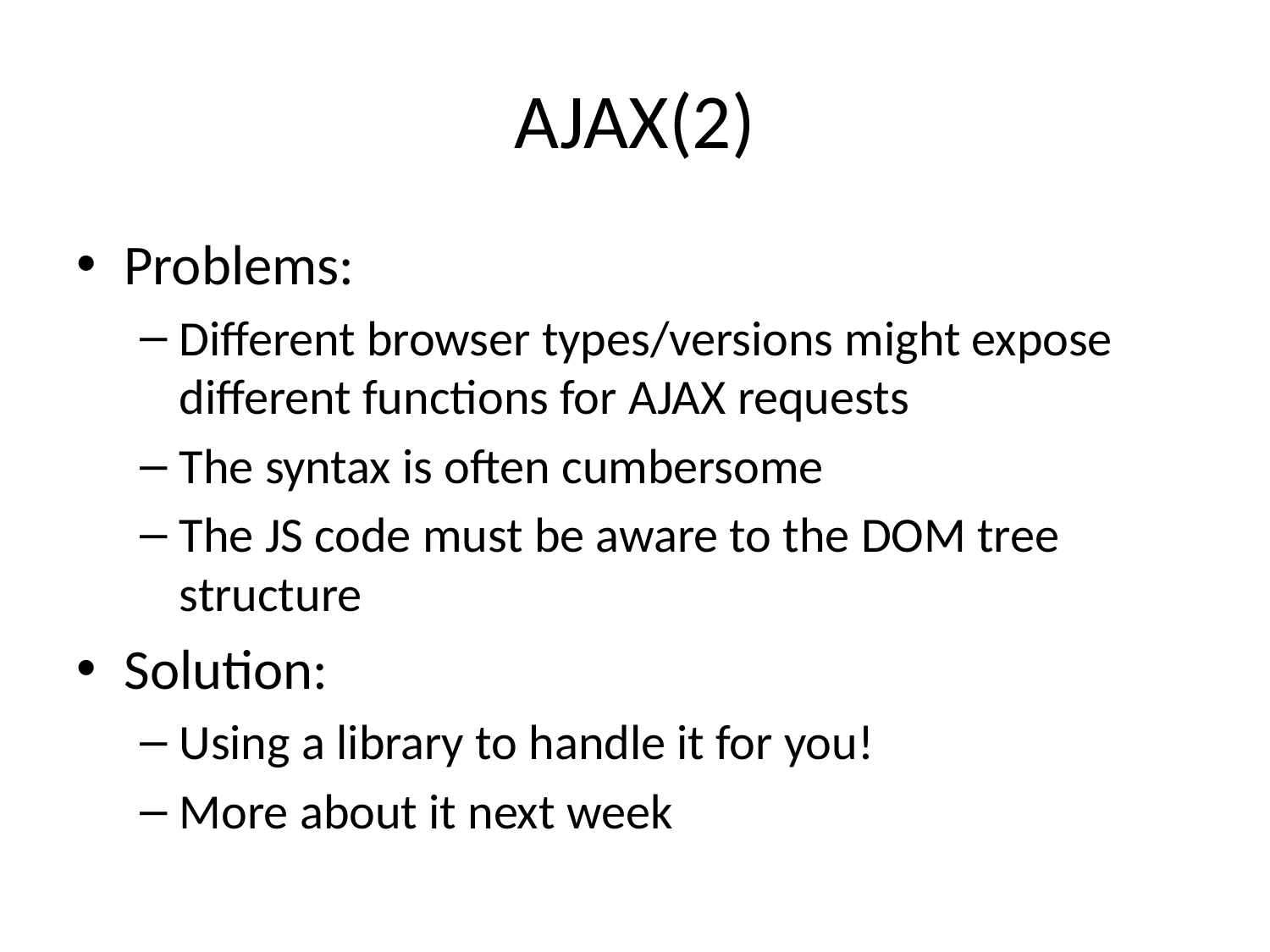

# AJAX(2)
Problems:
Different browser types/versions might expose different functions for AJAX requests
The syntax is often cumbersome
The JS code must be aware to the DOM tree structure
Solution:
Using a library to handle it for you!
More about it next week